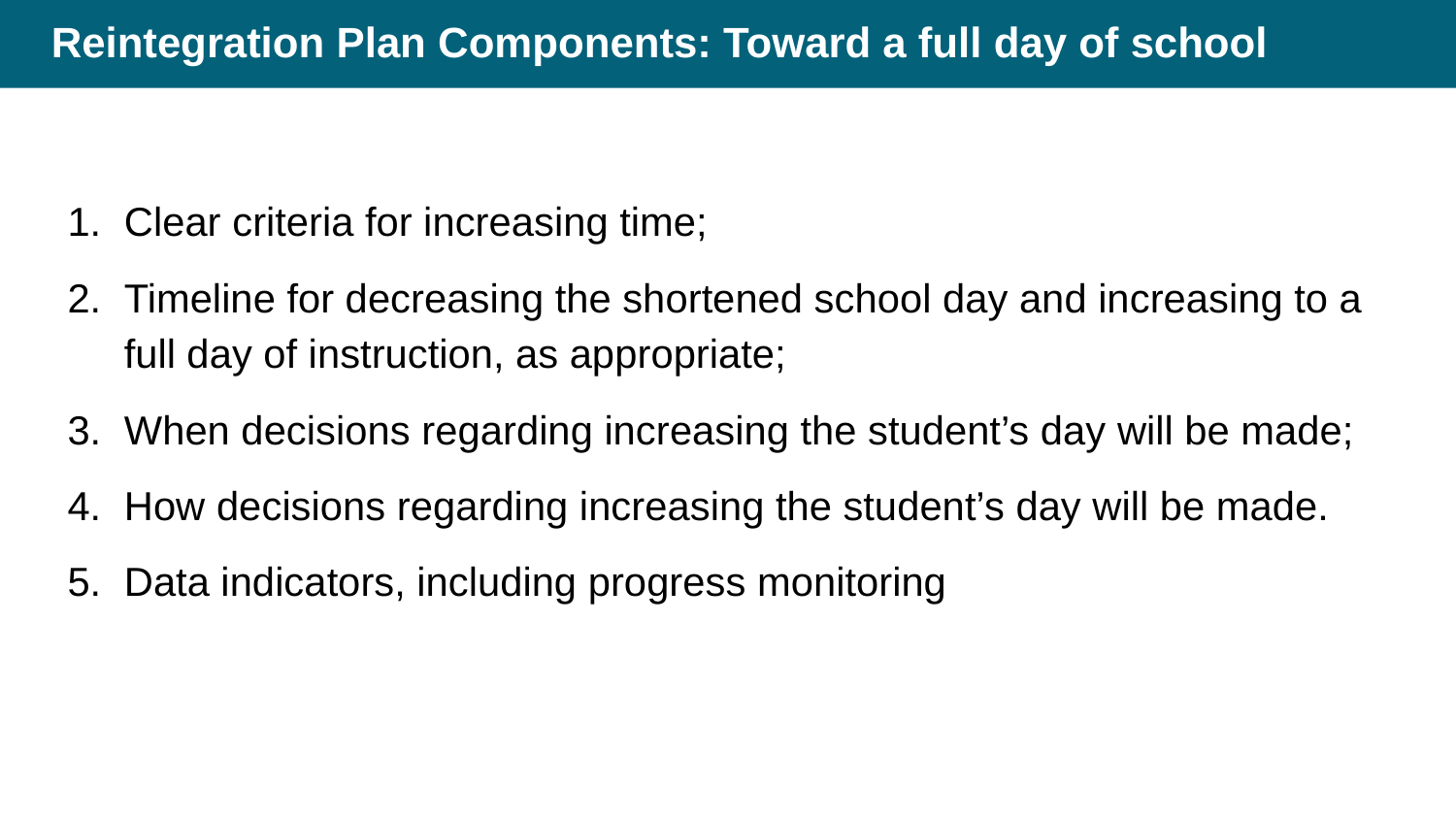

# Reintegration Plan Components: Toward a full day of school
Clear criteria for increasing time;
Timeline for decreasing the shortened school day and increasing to a full day of instruction, as appropriate;
When decisions regarding increasing the student’s day will be made;
How decisions regarding increasing the student’s day will be made.
Data indicators, including progress monitoring